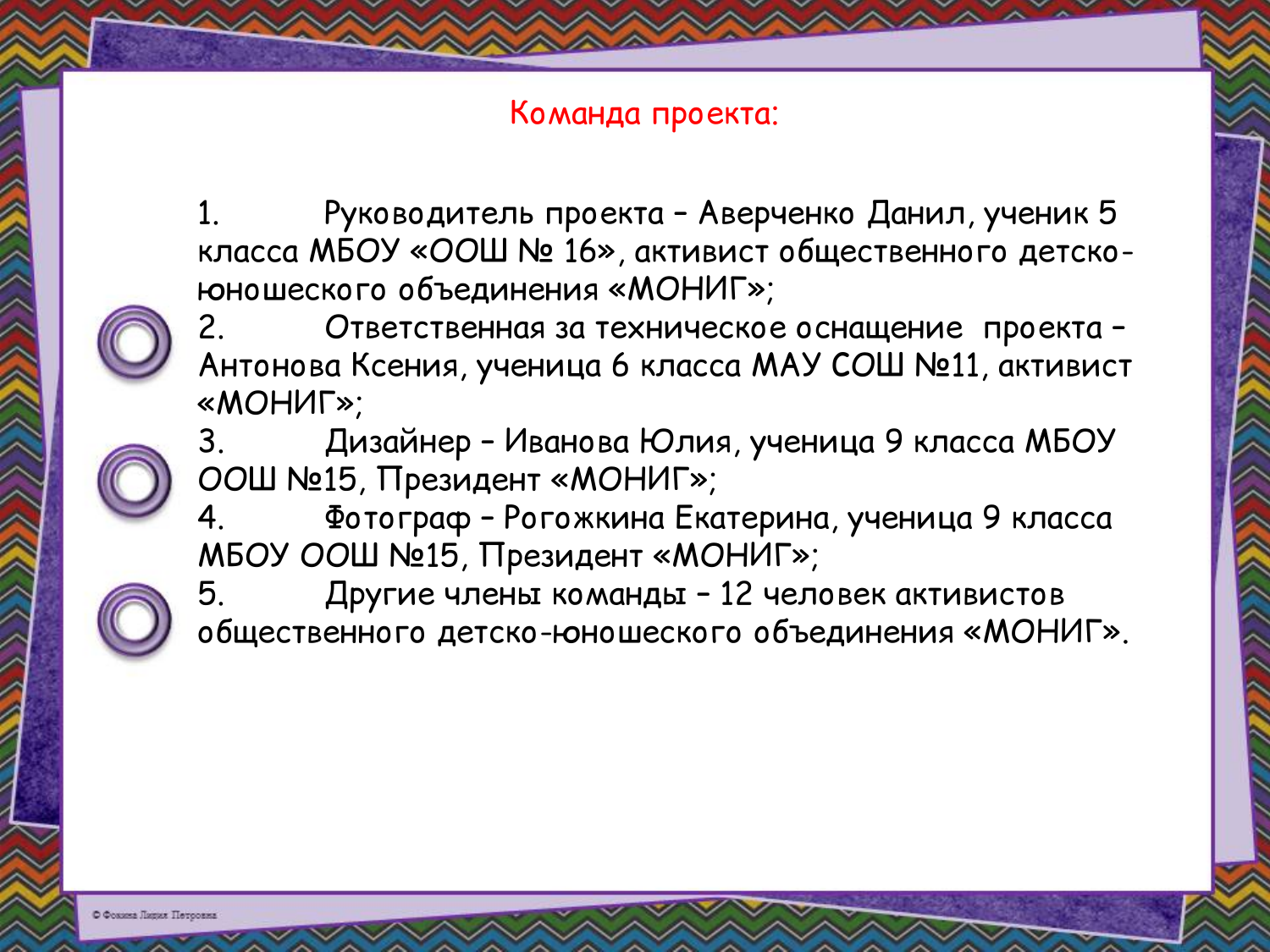

# Команда проекта:
1.	Руководитель проекта – Аверченко Данил, ученик 5 класса МБОУ «ООШ № 16», активист общественного детско-юношеского объединения «МОНИГ»;
2.	Ответственная за техническое оснащение  проекта – Антонова Ксения, ученица 6 класса МАУ СОШ №11, активист «МОНИГ»;
3.	Дизайнер – Иванова Юлия, ученица 9 класса МБОУ ООШ №15, Президент «МОНИГ»;
4.	Фотограф – Рогожкина Екатерина, ученица 9 класса МБОУ ООШ №15, Президент «МОНИГ»;
5.	Другие члены команды – 12 человек активистов общественного детско-юношеского объединения «МОНИГ».